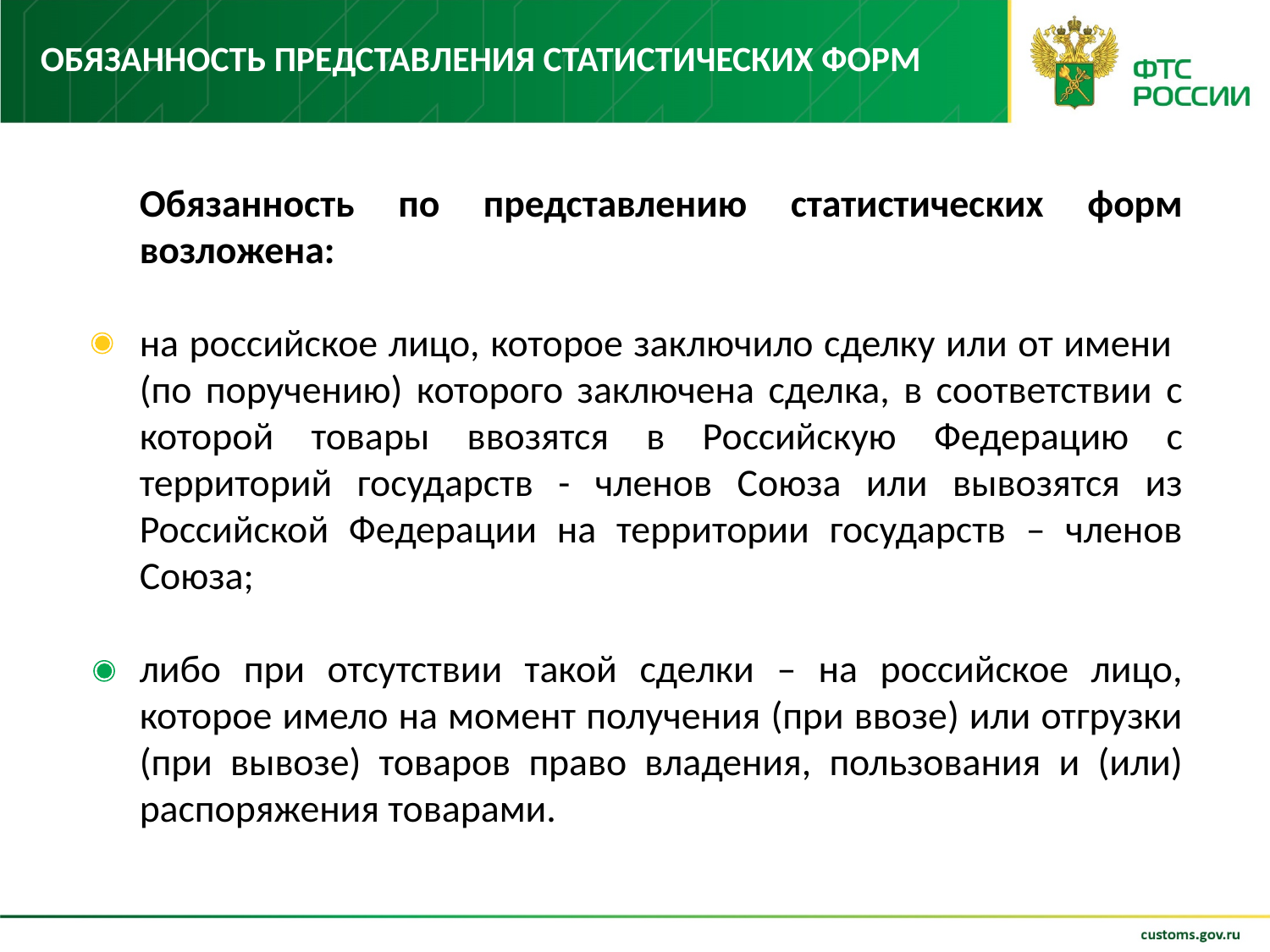

# обязанность представления статистических форм
Обязанность по представлению статистических форм возложена:

на российское лицо, которое заключило сделку или от имени
(по поручению) которого заключена сделка, в соответствии с которой товары ввозятся в Российскую Федерацию с территорий государств - членов Союза или вывозятся из Российской Федерации на территории государств – членов Союза;

либо при отсутствии такой сделки – на российское лицо, которое имело на момент получения (при ввозе) или отгрузки (при вывозе) товаров право владения, пользования и (или) распоряжения товарами.